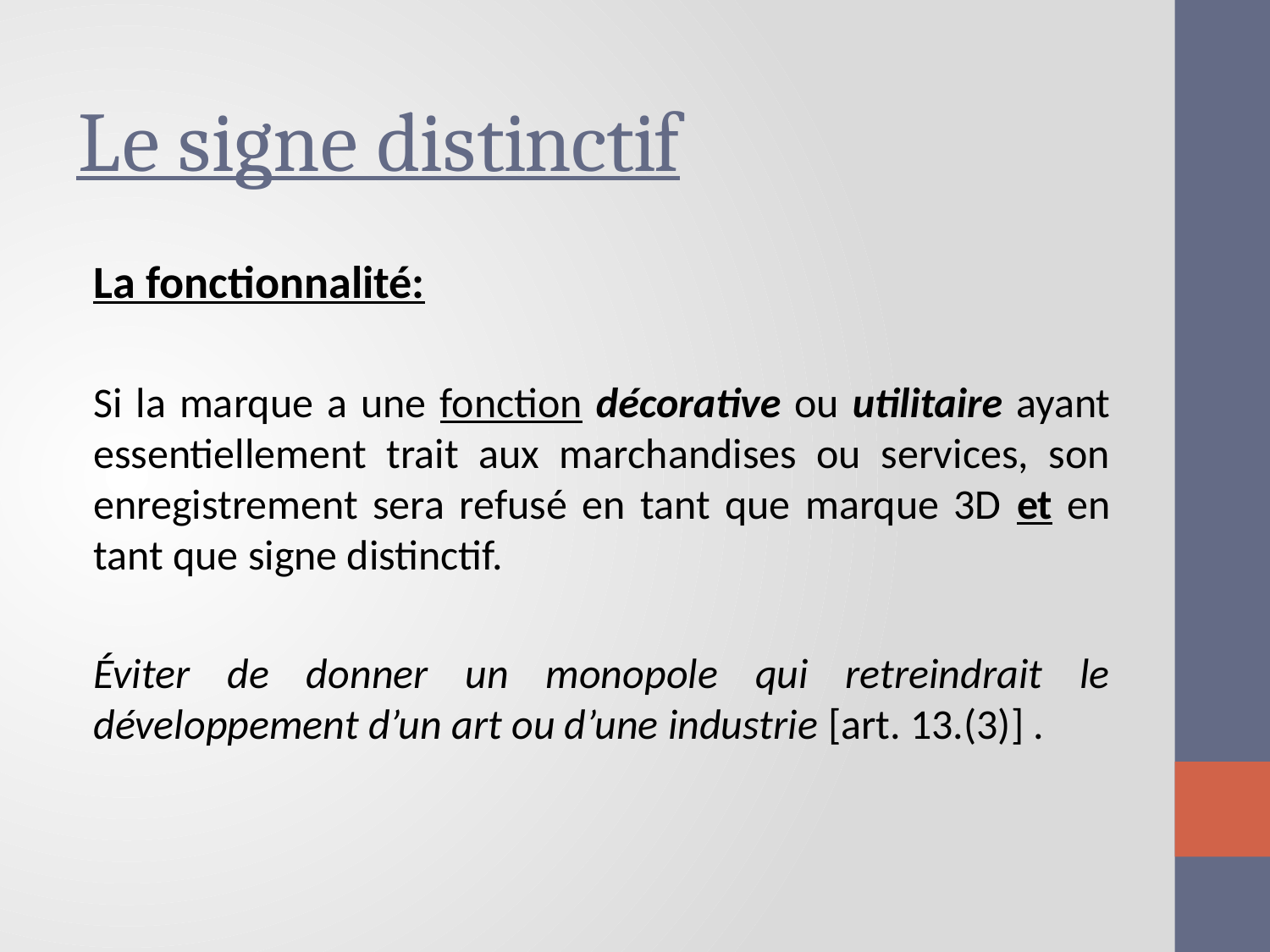

# Le signe distinctif
La fonctionnalité:

Si la marque a une fonction décorative ou utilitaire ayant essentiellement trait aux marchandises ou services, son enregistrement sera refusé en tant que marque 3D et en tant que signe distinctif.

Éviter de donner un monopole qui retreindrait le développement d’un art ou d’une industrie [art. 13.(3)] .